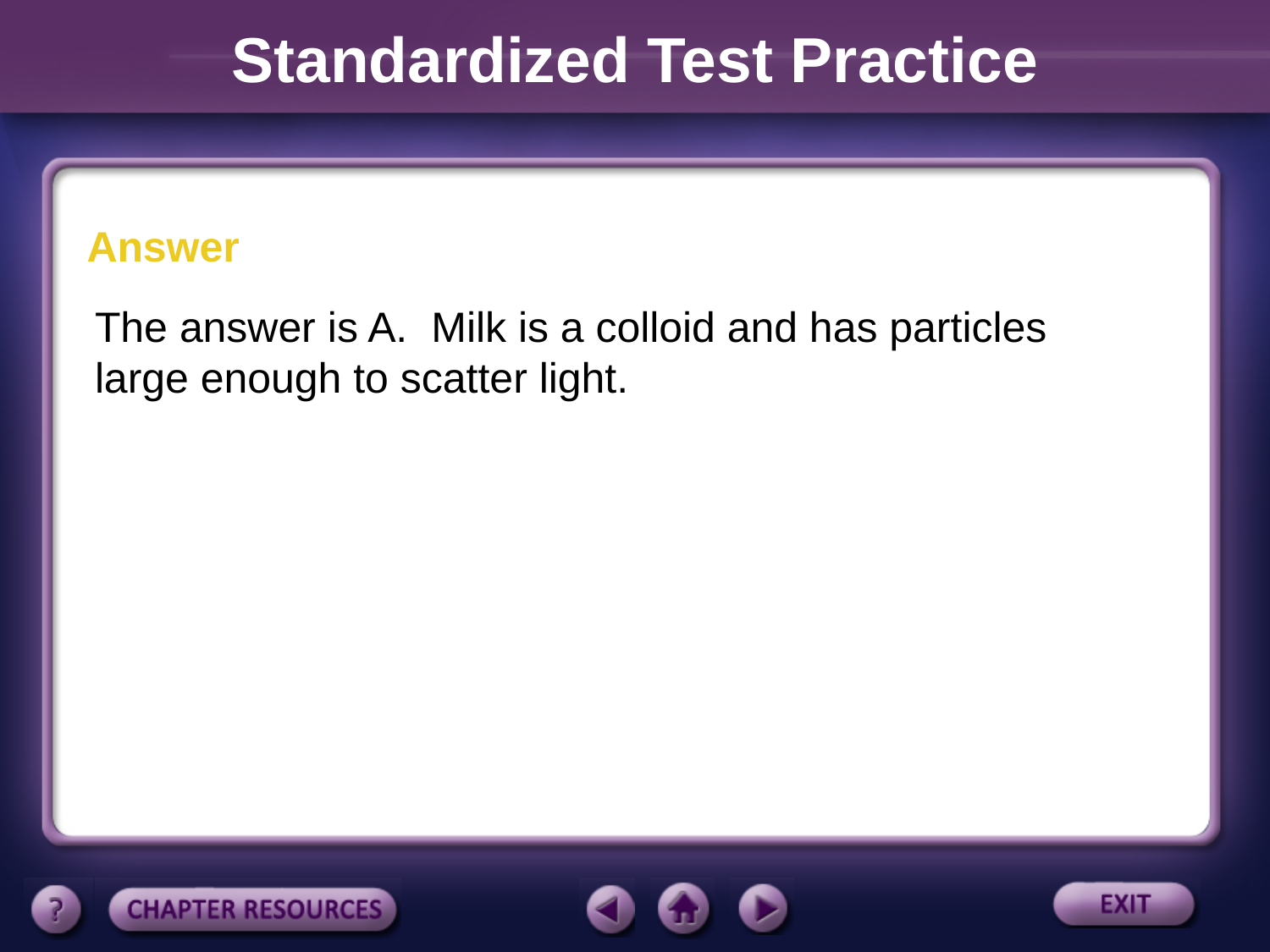

Standardized Test Practice

Answer
The answer is A.  Milk is a colloid and has particles large enough to scatter light.